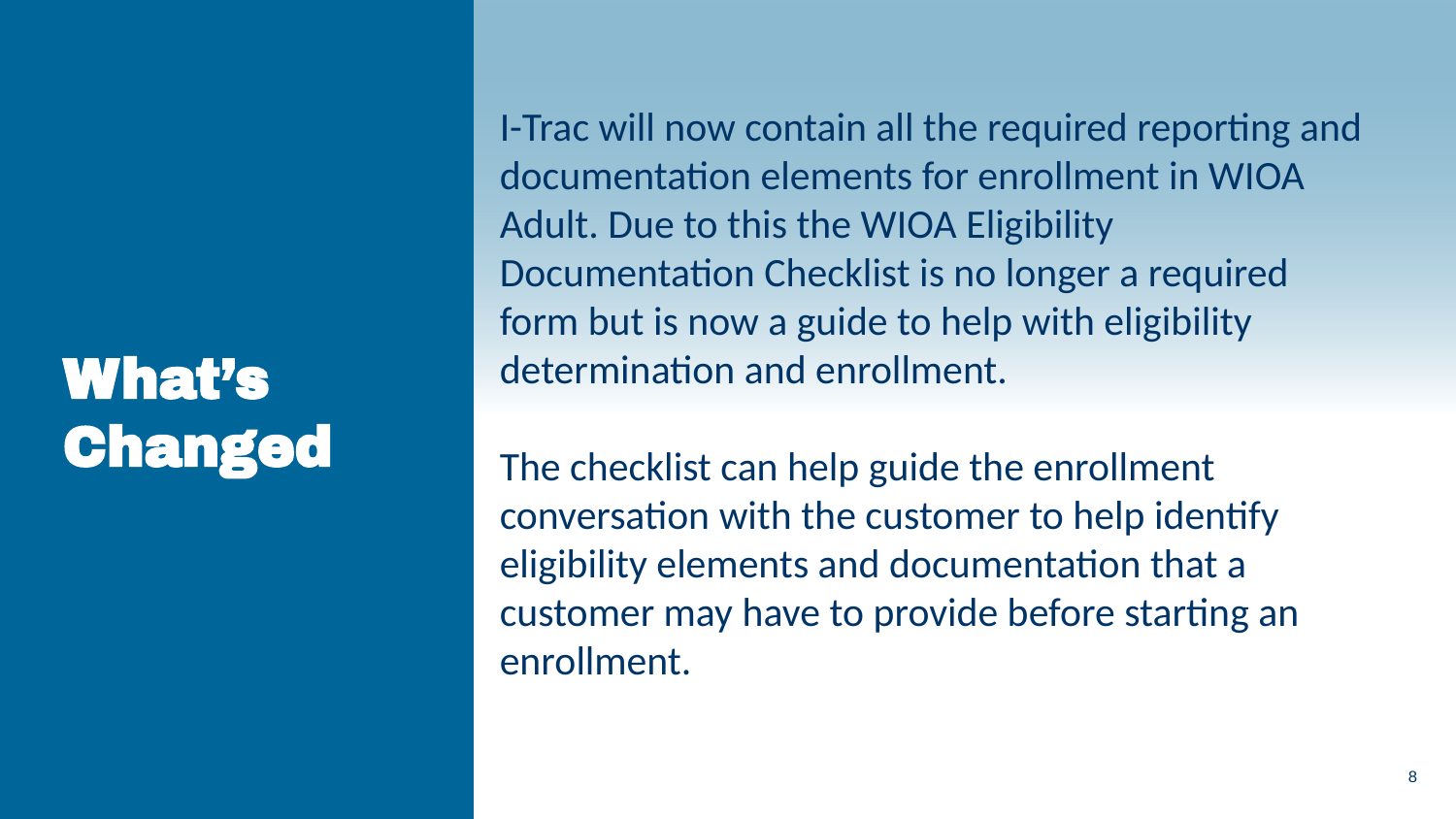

I-Trac will now contain all the required reporting and documentation elements for enrollment in WIOA Adult. Due to this the WIOA Eligibility Documentation Checklist is no longer a required form but is now a guide to help with eligibility determination and enrollment.

The checklist can help guide the enrollment conversation with the customer to help identify eligibility elements and documentation that a customer may have to provide before starting an enrollment.
What’s Changed
8